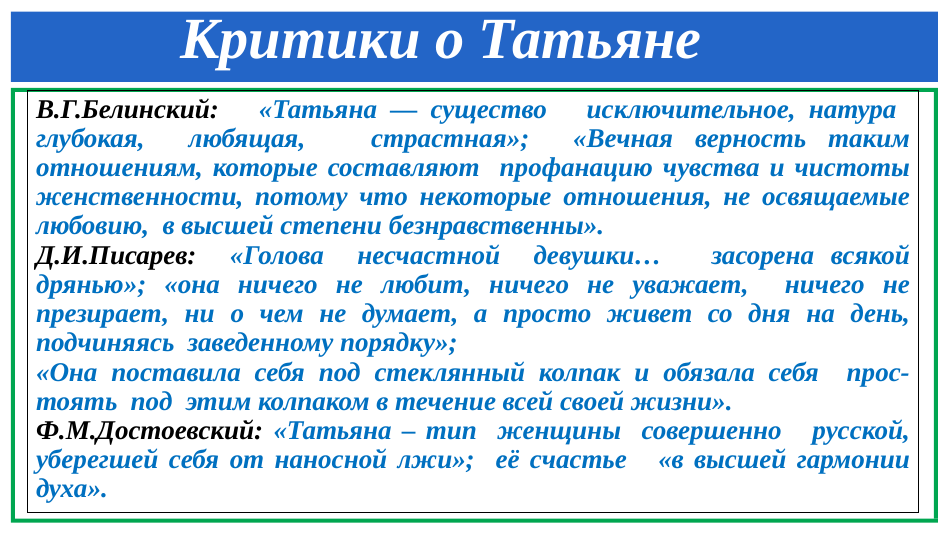

# Критики о Татьяне
В.Г.Белинский:   «Татьяна — существо   исключительное, натура  глубокая,  любящая,   страстная»;  «Вечная верность таким отношениям, которые составляют  профанацию чувства и чистоты женственности, потому что некоторые отношения, не освящаемые любовию,  в высшей степени безнравственны».
Д.И.Писарев:  «Голова  несчастной  девушки…   засорена всякой дрянью»; «она ничего не любит, ничего не уважает,  ничего не презирает, ни о чем не думает, а просто живет со дня на день, подчиняясь  заведенному порядку»;
«Она поставила себя под стеклянный колпак и обязала себя  прос-тоять  под  этим колпаком в течение всей своей жизни».
Ф.М.Достоевский: «Татьяна – тип  женщины  совершенно   русской, уберегшей себя от наносной лжи»;  её счастье   «в высшей гармонии духа».